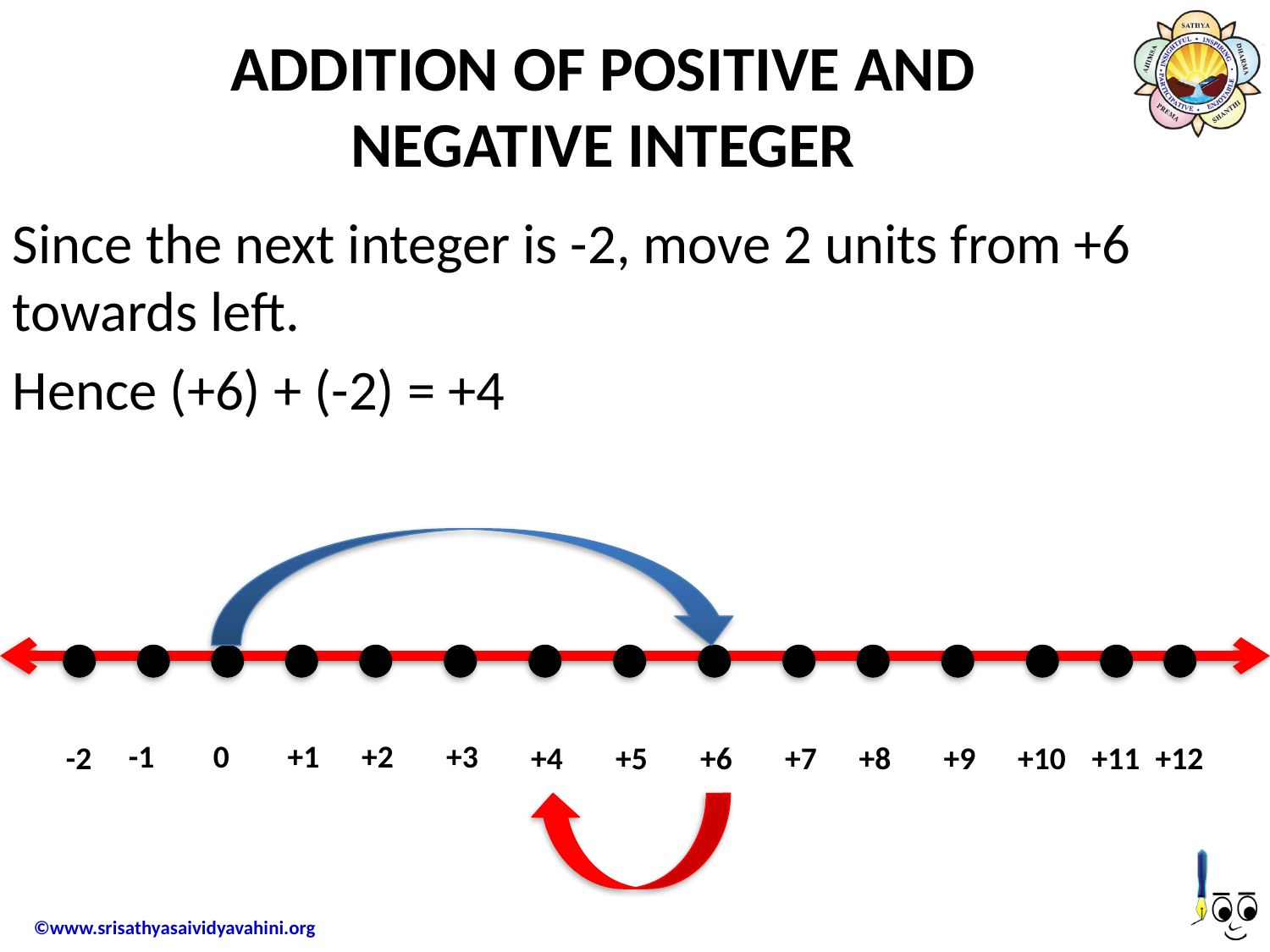

# ADDITION OF POSITIVE AND NEGATIVE INTEGER
Since the next integer is -2, move 2 units from +6 towards left.
Hence (+6) + (-2) = +4

-1
0
+1
+2
+3
-2
+4
+5
+6
+7
+8
+9
+10
+11
+12